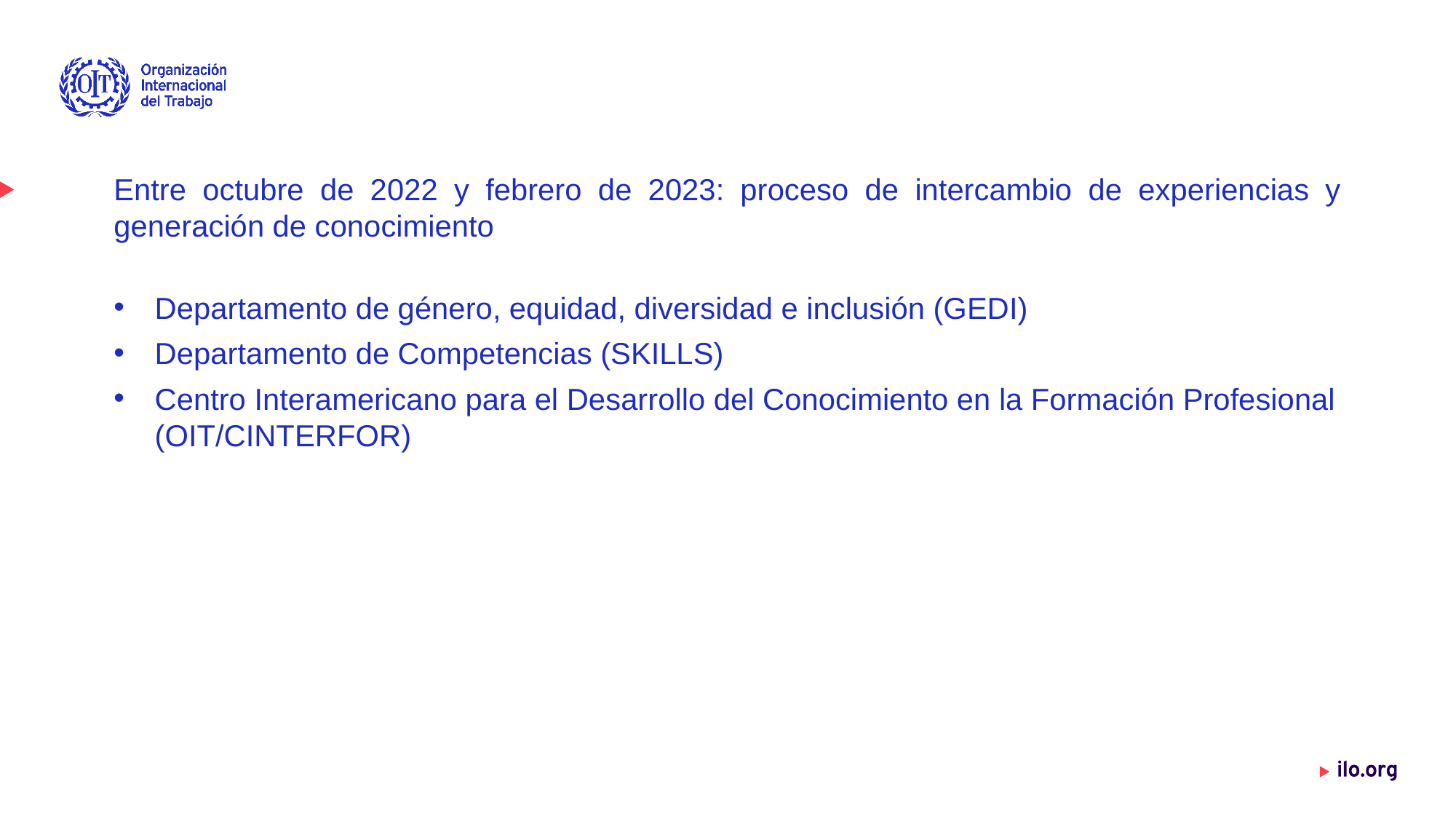

Entre octubre de 2022 y febrero de 2023: proceso de intercambio de experiencias y generación de conocimiento

Departamento de género, equidad, diversidad e inclusión (GEDI)
Departamento de Competencias (SKILLS)
Centro Interamericano para el Desarrollo del Conocimiento en la Formación Profesional (OIT/CINTERFOR)